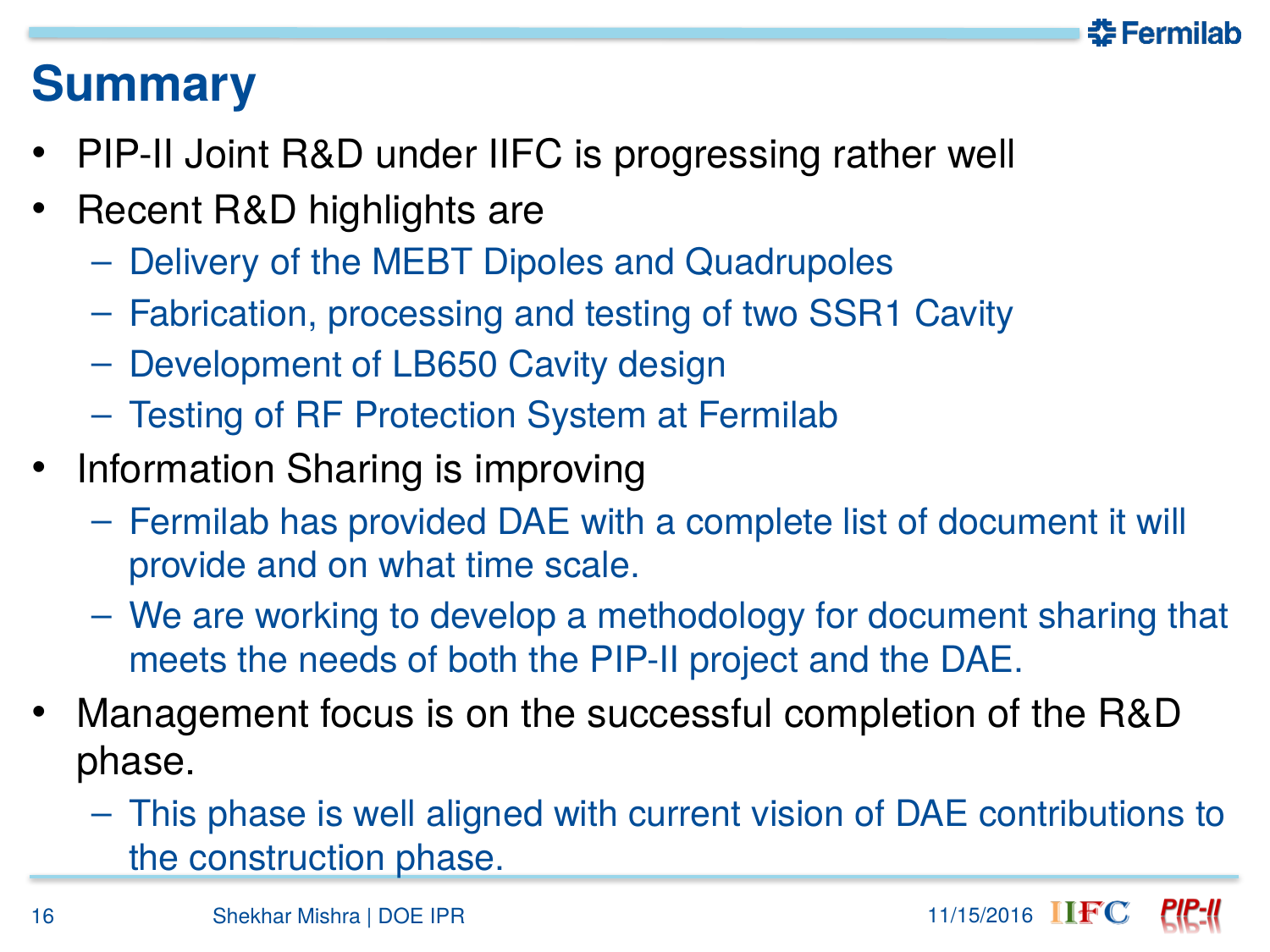

# Summary
PIP-II Joint R&D under IIFC is progressing rather well
Recent R&D highlights are
Delivery of the MEBT Dipoles and Quadrupoles
Fabrication, processing and testing of two SSR1 Cavity
Development of LB650 Cavity design
Testing of RF Protection System at Fermilab
Information Sharing is improving
Fermilab has provided DAE with a complete list of document it will provide and on what time scale.
We are working to develop a methodology for document sharing that meets the needs of both the PIP-II project and the DAE.
Management focus is on the successful completion of the R&D phase.
This phase is well aligned with current vision of DAE contributions to the construction phase.

11/15/2016
16
Shekhar Mishra | DOE IPR